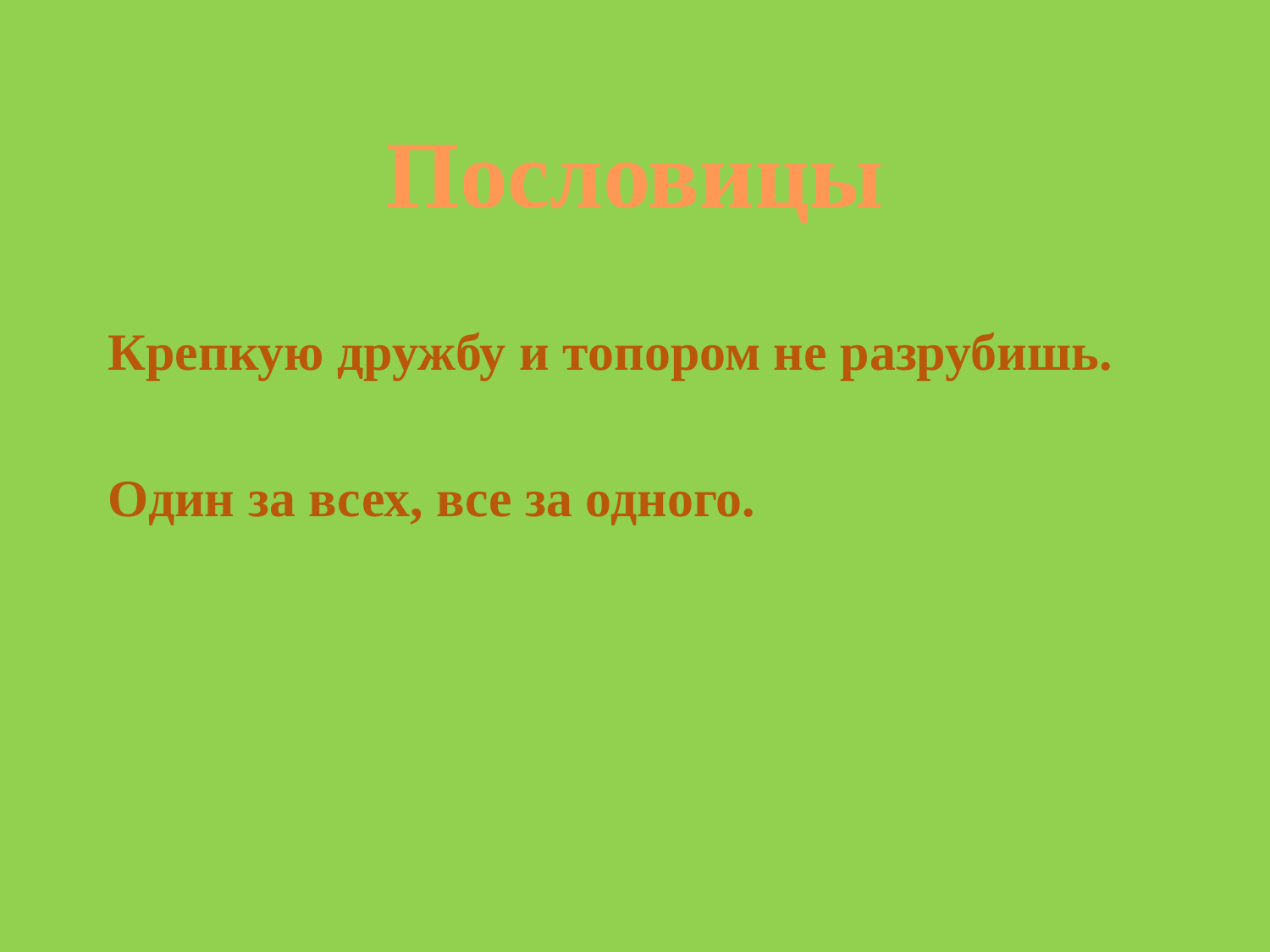

# Пословицы

Крепкую дружбу и топором не разрубишь.

Один за всех, все за одного.